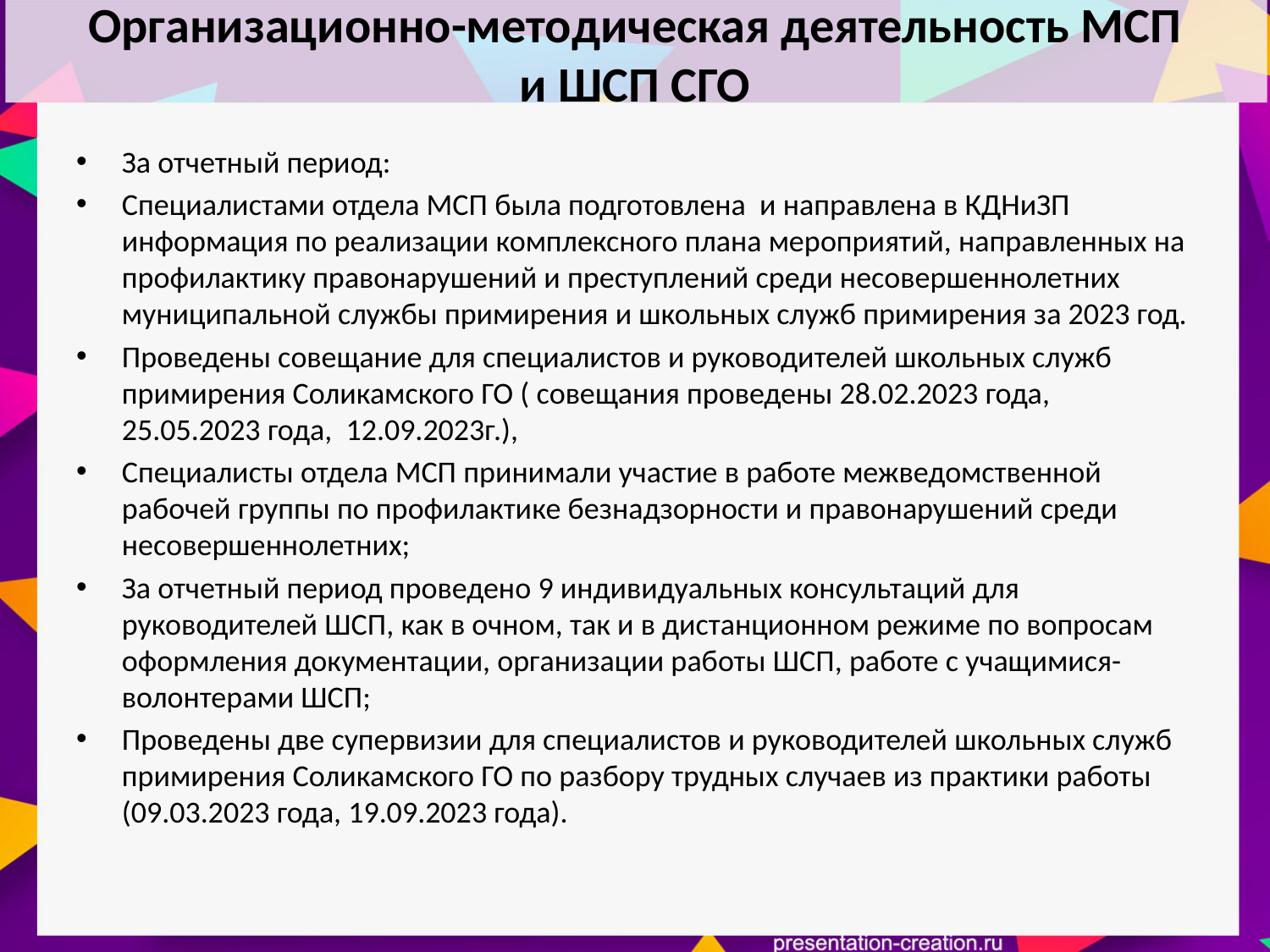

# Организационно-методическая деятельность МСП и ШСП СГО
За отчетный период:
Специалистами отдела МСП была подготовлена  и направлена в КДНиЗП информация по реализации комплексного плана мероприятий, направленных на профилактику правонарушений и преступлений среди несовершеннолетних  муниципальной службы примирения и школьных служб примирения за 2023 год.
Проведены совещание для специалистов и руководителей школьных служб примирения Соликамского ГО ( совещания проведены 28.02.2023 года, 25.05.2023 года,  12.09.2023г.),
Специалисты отдела МСП принимали участие в работе межведомственной рабочей группы по профилактике безнадзорности и правонарушений среди несовершеннолетних;
За отчетный период проведено 9 индивидуальных консультаций для руководителей ШСП, как в очном, так и в дистанционном режиме по вопросам оформления документации, организации работы ШСП, работе с учащимися-волонтерами ШСП;
Проведены две супервизии для специалистов и руководителей школьных служб примирения Соликамского ГО по разбору трудных случаев из практики работы (09.03.2023 года, 19.09.2023 года).